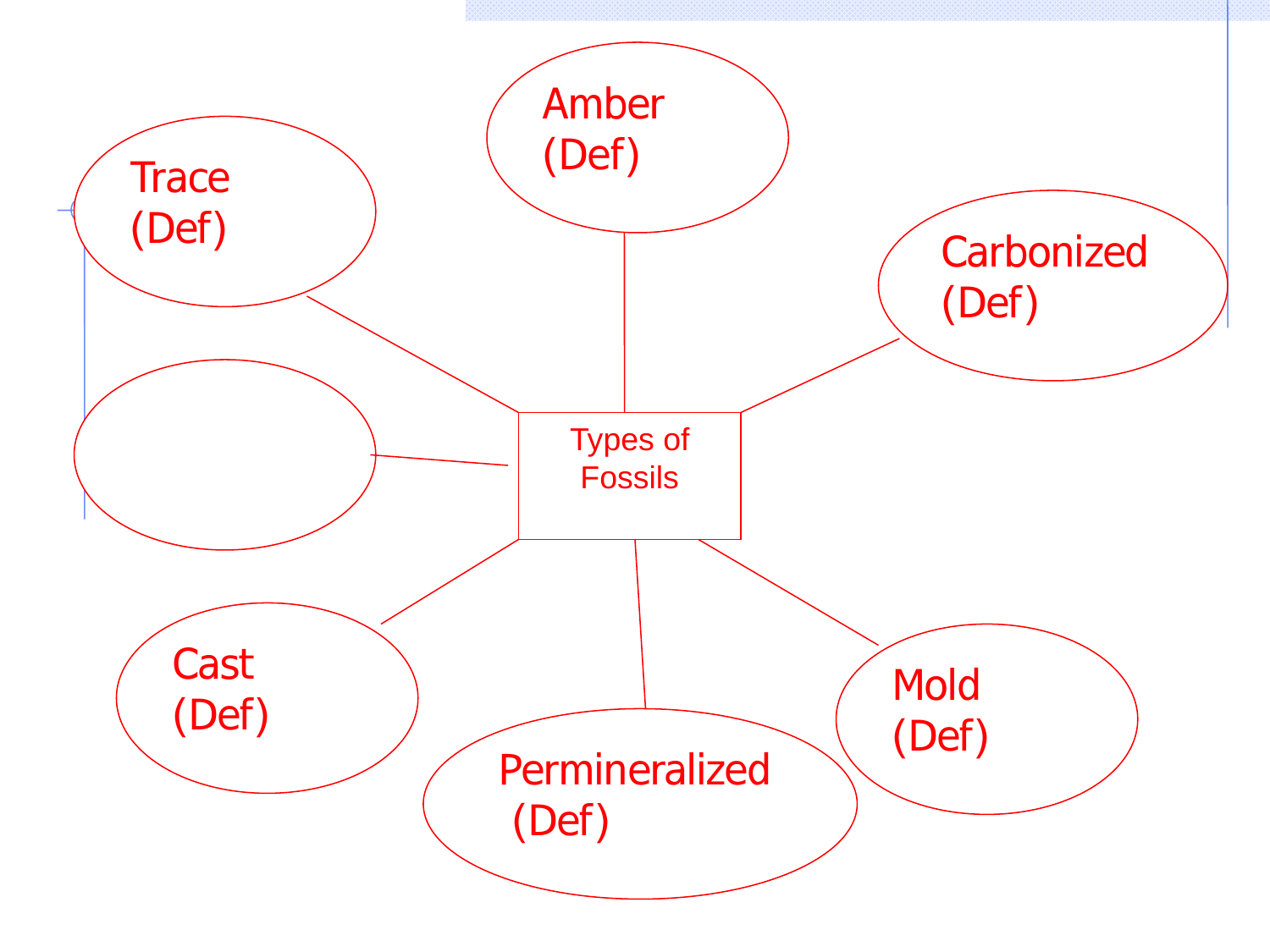

Amber (Def)
Trace (Def)
Carbonized (Def)

Types of Fossils

Cast (Def)
Mold (Def)
Permineralized  (Def)